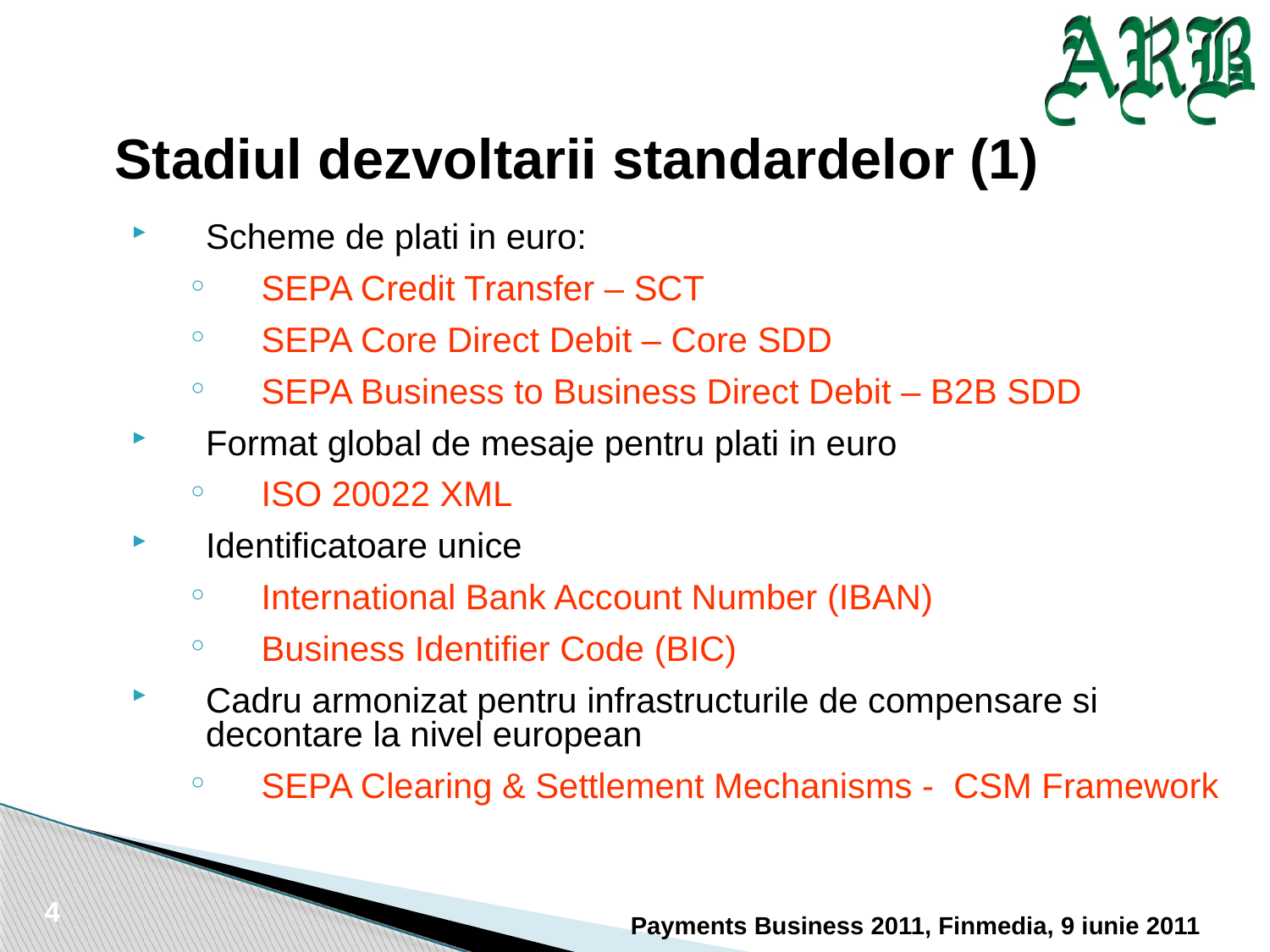

Stadiul dezvoltarii standardelor (1)
Scheme de plati in euro:
SEPA Credit Transfer – SCT
SEPA Core Direct Debit – Core SDD
SEPA Business to Business Direct Debit – B2B SDD
Format global de mesaje pentru plati in euro
ISO 20022 XML
Identificatoare unice
International Bank Account Number (IBAN)
Business Identifier Code (BIC)
Cadru armonizat pentru infrastructurile de compensare si decontare la nivel european
SEPA Clearing & Settlement Mechanisms -  CSM Framework
4
Payments Business 2011, Finmedia, 9 iunie 2011